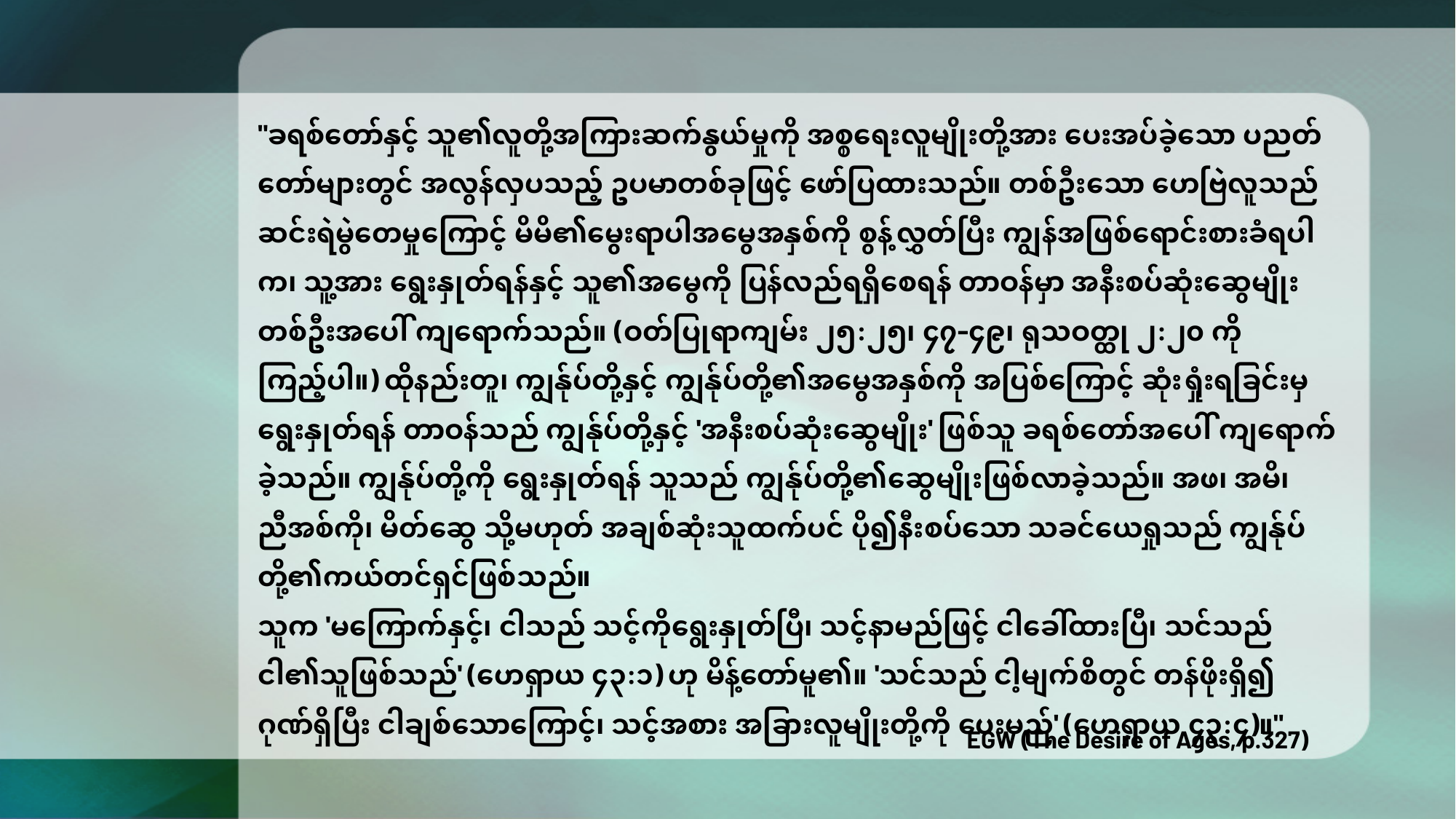

"ခရစ်တော်နှင့် သူ၏လူတို့အကြားဆက်နွယ်မှုကို အစ္စရေးလူမျိုးတို့အား ပေးအပ်ခဲ့သော ပညတ်တော်များတွင် အလွန်လှပသည့် ဥပမာတစ်ခုဖြင့် ဖော်ပြထားသည်။ တစ်ဦးသော ဟေဗြဲလူသည် ဆင်းရဲမွဲတေမှုကြောင့် မိမိ၏မွေးရာပါအမွေအနှစ်ကို စွန့်လွှတ်ပြီး ကျွန်အဖြစ်ရောင်းစားခံရပါက၊ သူ့အား ရွေးနှုတ်ရန်နှင့် သူ၏အမွေကို ပြန်လည်ရရှိစေရန် တာဝန်မှာ အနီးစပ်ဆုံးဆွေမျိုးတစ်ဦးအပေါ် ကျရောက်သည်။ (ဝတ်ပြုရာကျမ်း ၂၅:၂၅၊ ၄၇-၄၉၊ ရုသဝတ္ထု ၂:၂၀ ကိုကြည့်ပါ။) ထိုနည်းတူ၊ ကျွန်ုပ်တို့နှင့် ကျွန်ုပ်တို့၏အမွေအနှစ်ကို အပြစ်ကြောင့် ဆုံးရှုံးရခြင်းမှ ရွေးနှုတ်ရန် တာဝန်သည် ကျွန်ုပ်တို့နှင့် 'အနီးစပ်ဆုံးဆွေမျိုး' ဖြစ်သူ ခရစ်တော်အပေါ် ကျရောက်ခဲ့သည်။ ကျွန်ုပ်တို့ကို ရွေးနှုတ်ရန် သူသည် ကျွန်ုပ်တို့၏ဆွေမျိုးဖြစ်လာခဲ့သည်။ အဖ၊ အမိ၊ ညီအစ်ကို၊ မိတ်ဆွေ သို့မဟုတ် အချစ်ဆုံးသူထက်ပင် ပို၍နီးစပ်သော သခင်ယေရှုသည် ကျွန်ုပ်တို့၏ကယ်တင်ရှင်ဖြစ်သည်။
သူက 'မကြောက်နှင့်၊ ငါသည် သင့်ကိုရွေးနှုတ်ပြီ၊ သင့်နာမည်ဖြင့် ငါခေါ်ထားပြီ၊ သင်သည် ငါ၏သူဖြစ်သည်' (ဟေရှာယ ၄၃:၁) ဟု မိန့်တော်မူ၏။ 'သင်သည် ငါ့မျက်စိတွင် တန်ဖိုးရှိ၍ ဂုဏ်ရှိပြီး ငါချစ်သောကြောင့်၊ သင့်အစား အခြားလူမျိုးတို့ကို ပေးမည်' (ဟေရှာယ ၄၃:၄)။"

EGW (The Desire of Ages, p.327)